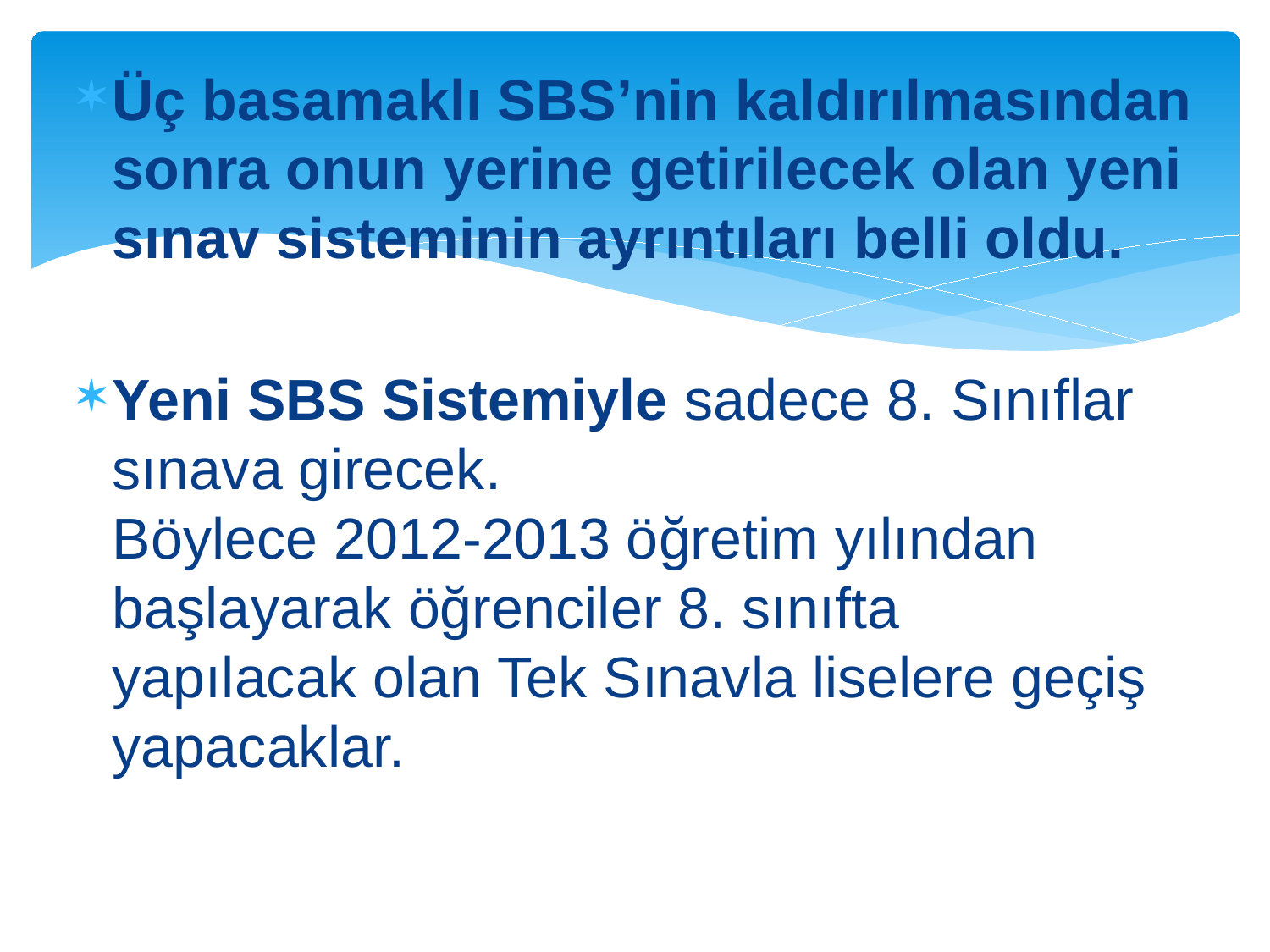

Üç basamaklı SBS’nin kaldırılmasından sonra onun yerine getirilecek olan yeni sınav sisteminin ayrıntıları belli oldu.

Yeni SBS Sistemiyle sadece 8. Sınıflar sınava girecek.
Böylece 2012-2013 öğretim yılından başlayarak öğrenciler 8. sınıfta yapılacak olan Tek Sınavla liselere geçiş yapacaklar.